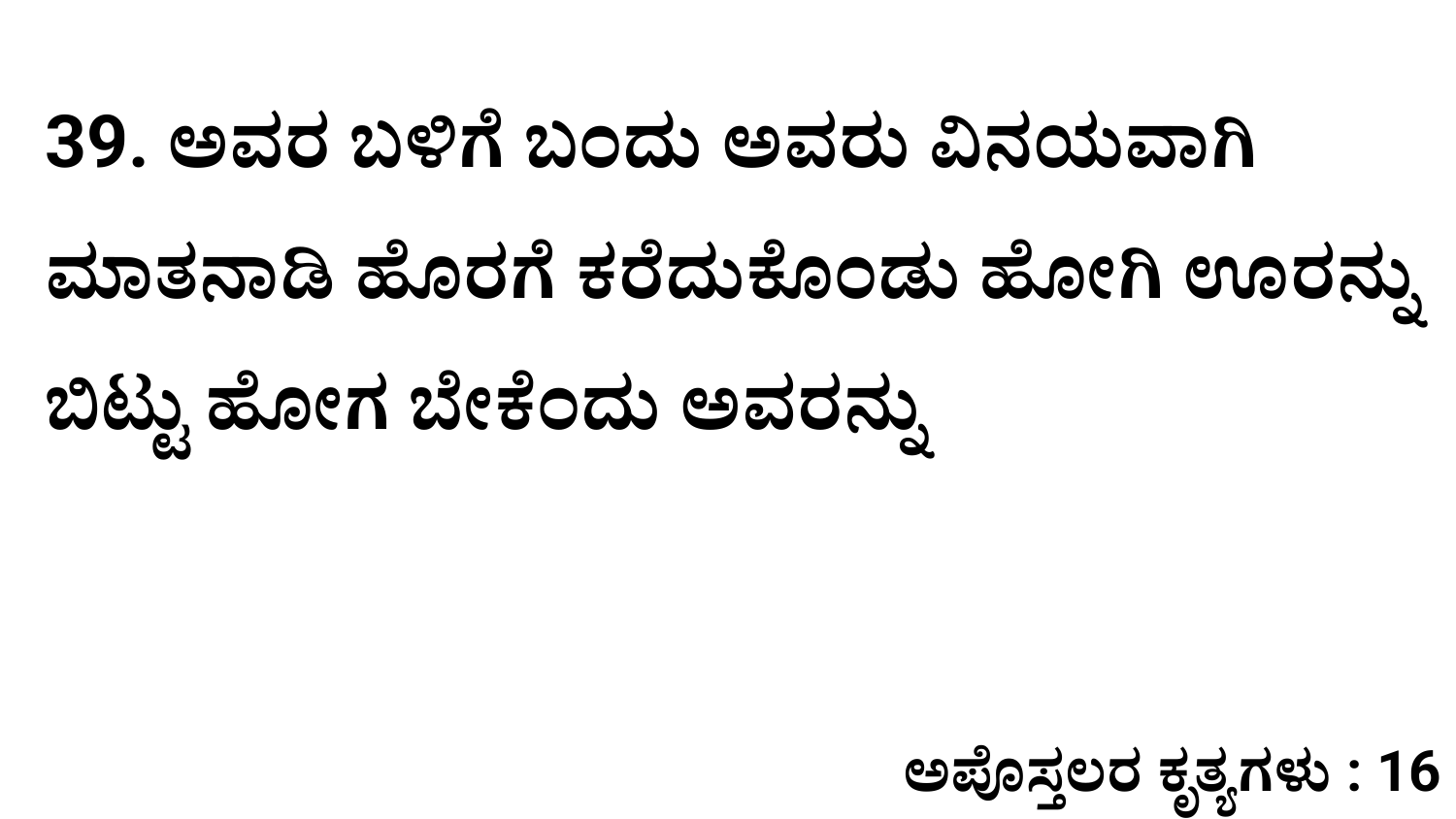

39. ಅವರ ಬಳಿಗೆ ಬಂದು ಅವರು ವಿನಯವಾಗಿ ಮಾತನಾಡಿ ಹೊರಗೆ ಕರೆದುಕೊಂಡು ಹೋಗಿ ಊರನ್ನು ಬಿಟ್ಟು ಹೋಗ ಬೇಕೆಂದು ಅವರನ್ನು
ಅಪೊಸ್ತಲರ ಕೃತ್ಯಗಳು : 16